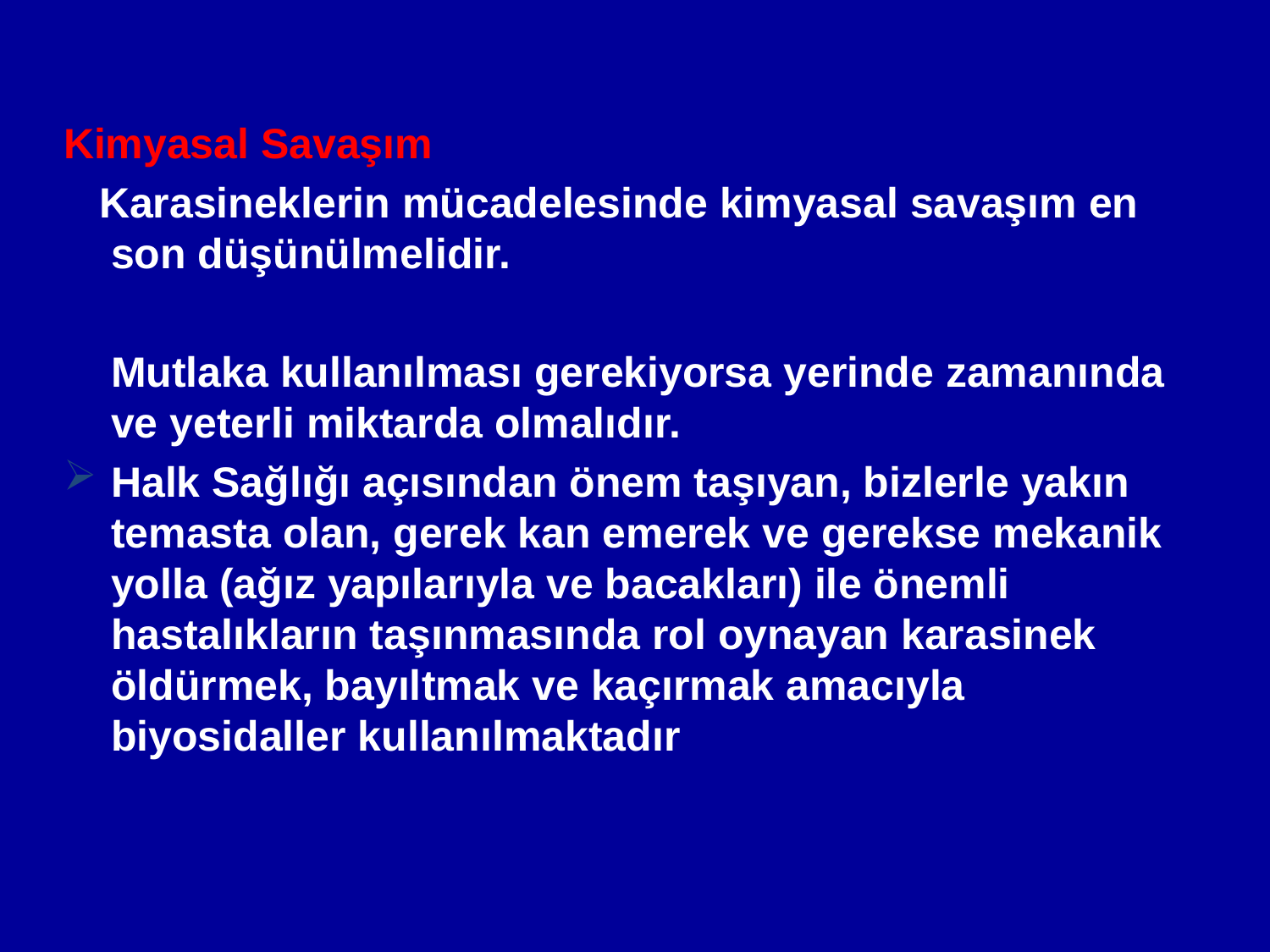

Kimyasal Savaşım
   Karasineklerin mücadelesinde kimyasal savaşım en son düşünülmelidir.

    Mutlaka kullanılması gerekiyorsa yerinde zamanında ve yeterli miktarda olmalıdır.
Halk Sağlığı açısından önem taşıyan, bizlerle yakın temasta olan, gerek kan emerek ve gerekse mekanik yolla (ağız yapılarıyla ve bacakları) ile önemli hastalıkların taşınmasında rol oynayan karasinek öldürmek, bayıltmak ve kaçırmak amacıyla biyosidaller kullanılmaktadır